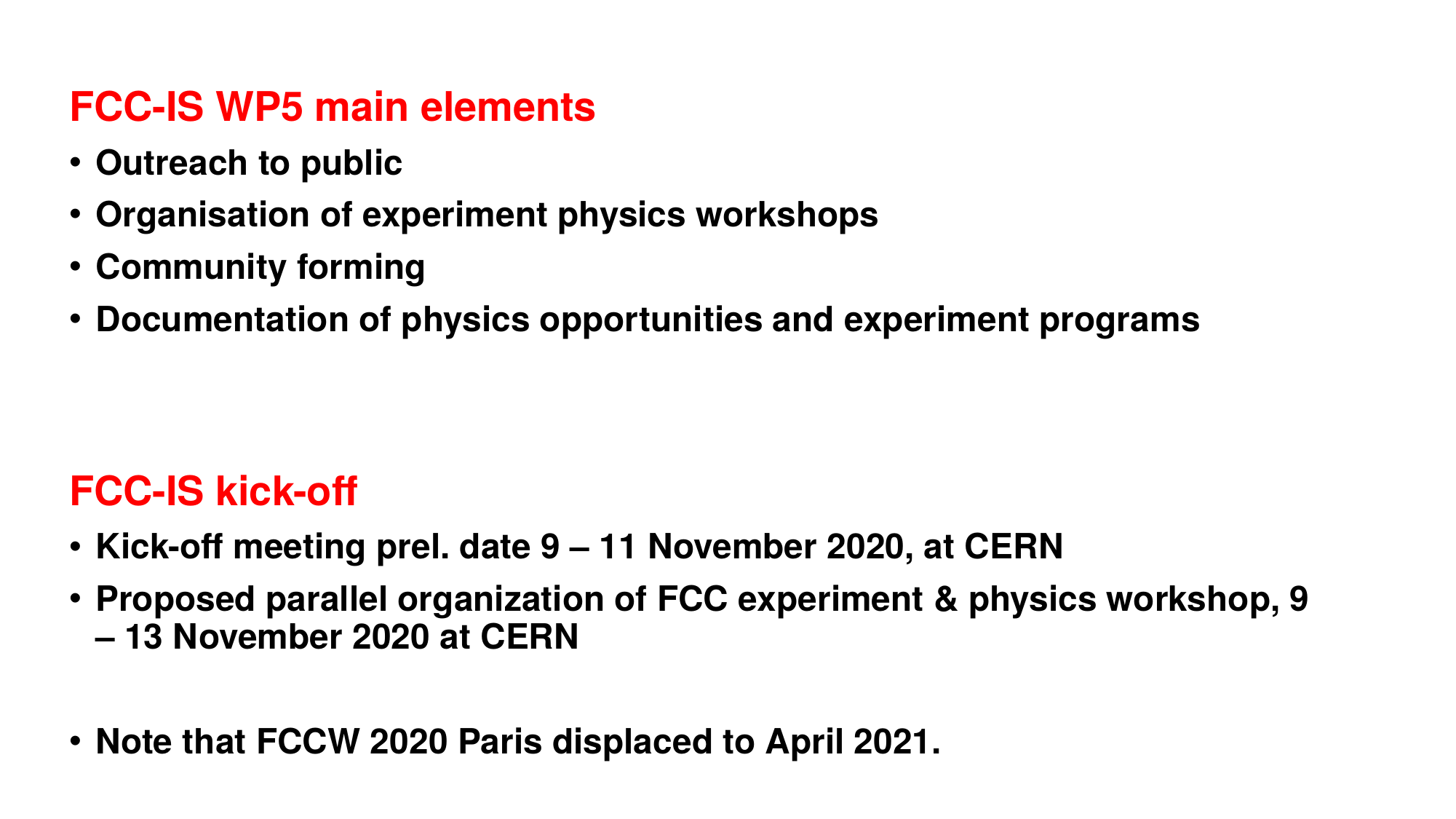

FCC-IS WP5 main elements
Outreach to public
Organisation of experiment physics workshops
Community forming
Documentation of physics opportunities and experiment programs

FCC-IS kick-off
Kick-off meeting prel. date 9 – 11 November 2020, at CERN
Proposed parallel organization of FCC experiment & physics workshop, 9 – 13 November 2020 at CERN

Note that FCCW 2020 Paris displaced to April 2021.